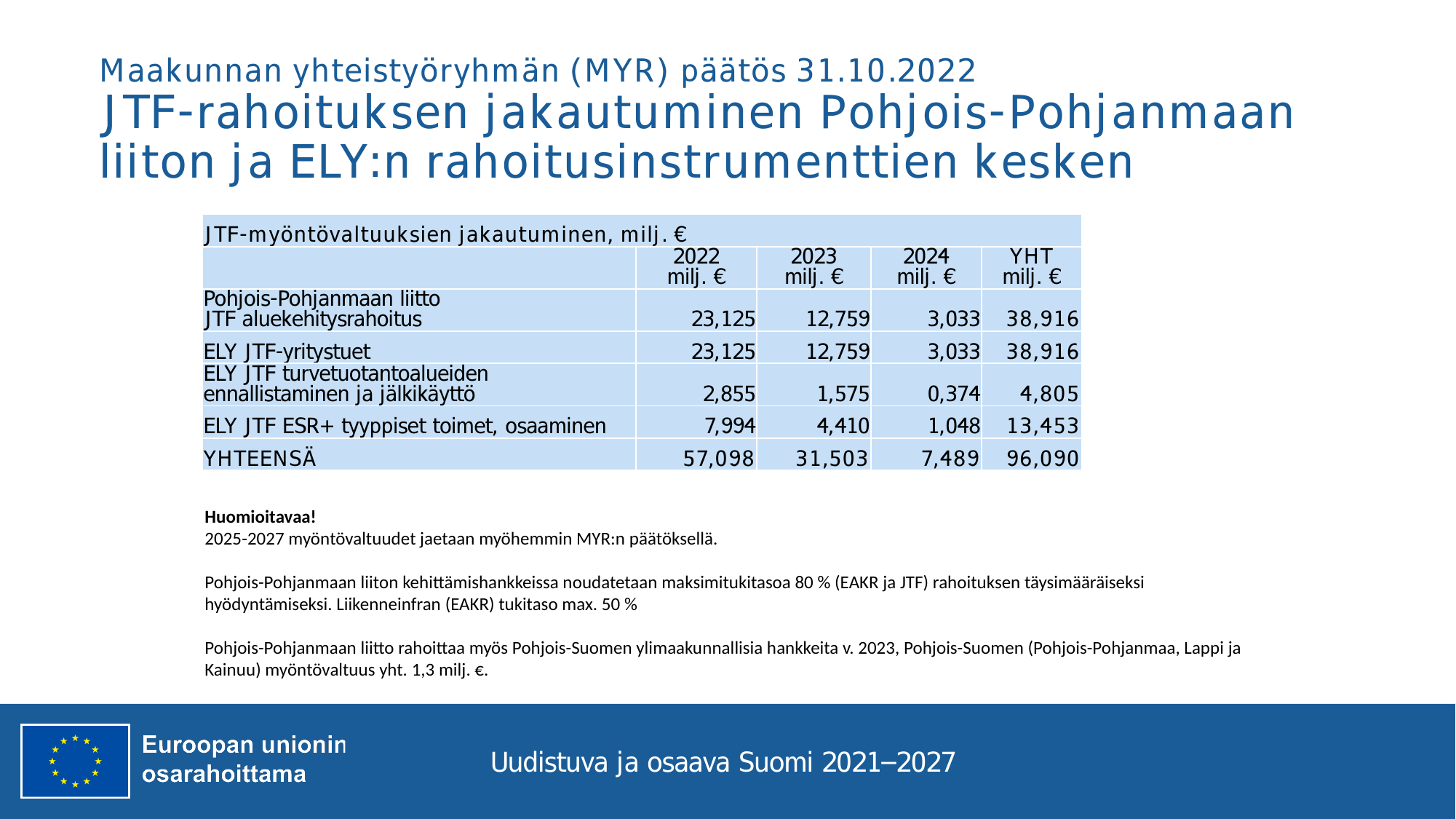

# Maakunnan yhteistyöryhmän (MYR) päätös 31.10.2022 JTF-rahoituksen jakautuminen Pohjois-Pohjanmaan liiton ja ELY:n rahoitusinstrumenttien kesken
| JTF-myöntövaltuuksien jakautuminen, milj. € |  |  |  |  |
| --- | --- | --- | --- | --- |
|  | 2022 milj. € | 2023 milj. € | 2024 milj. € | YHT milj. € |
| Pohjois-Pohjanmaan liitto  JTF aluekehitysrahoitus | 23,125 | 12,759 | 3,033 | 38,916 |
| ELY JTF-yritystuet | 23,125 | 12,759 | 3,033 | 38,916 |
| ELY JTF turvetuotantoalueiden ennallistaminen ja jälkikäyttö | 2,855 | 1,575 | 0,374 | 4,805 |
| ELY JTF ESR+ tyyppiset toimet, osaaminen | 7,994 | 4,410 | 1,048 | 13,453 |
| YHTEENSÄ | 57,098 | 31,503 | 7,489 | 96,090 |
Huomioitavaa!
2025-2027 myöntövaltuudet jaetaan myöhemmin MYR:n päätöksellä.

Pohjois-Pohjanmaan liiton kehittämishankkeissa noudatetaan maksimitukitasoa 80 % (EAKR ja JTF) rahoituksen täysimääräiseksi hyödyntämiseksi. Liikenneinfran (EAKR) tukitaso max. 50 %

Pohjois-Pohjanmaan liitto rahoittaa myös Pohjois-Suomen ylimaakunnallisia hankkeita v. 2023, Pohjois-Suomen (Pohjois-Pohjanmaa, Lappi ja Kainuu) myöntövaltuus yht. 1,3 milj. €.